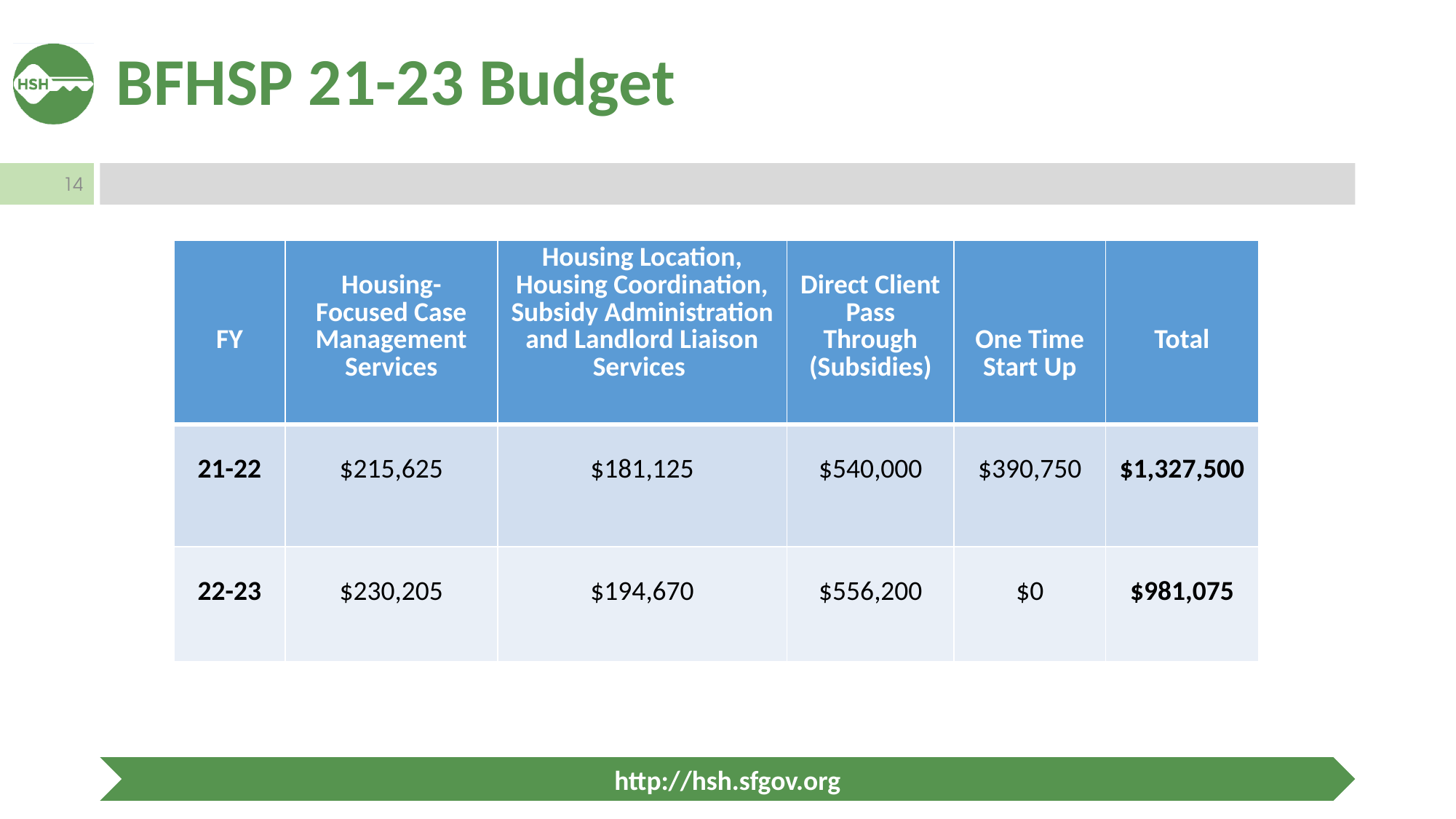

# BFHSP 21-23 Budget

| FY | Housing- Focused Case Management Services | Housing Location, Housing Coordination, Subsidy Administration and Landlord Liaison Services | Direct Client Pass Through (Subsidies) | One Time Start Up | Total |
| --- | --- | --- | --- | --- | --- |
| 21-22 | $215,625 | $181,125 | $540,000 | $390,750 | $1,327,500 |
| 22-23 | $230,205 | $194,670 | $556,200 | $0 | $981,075 |